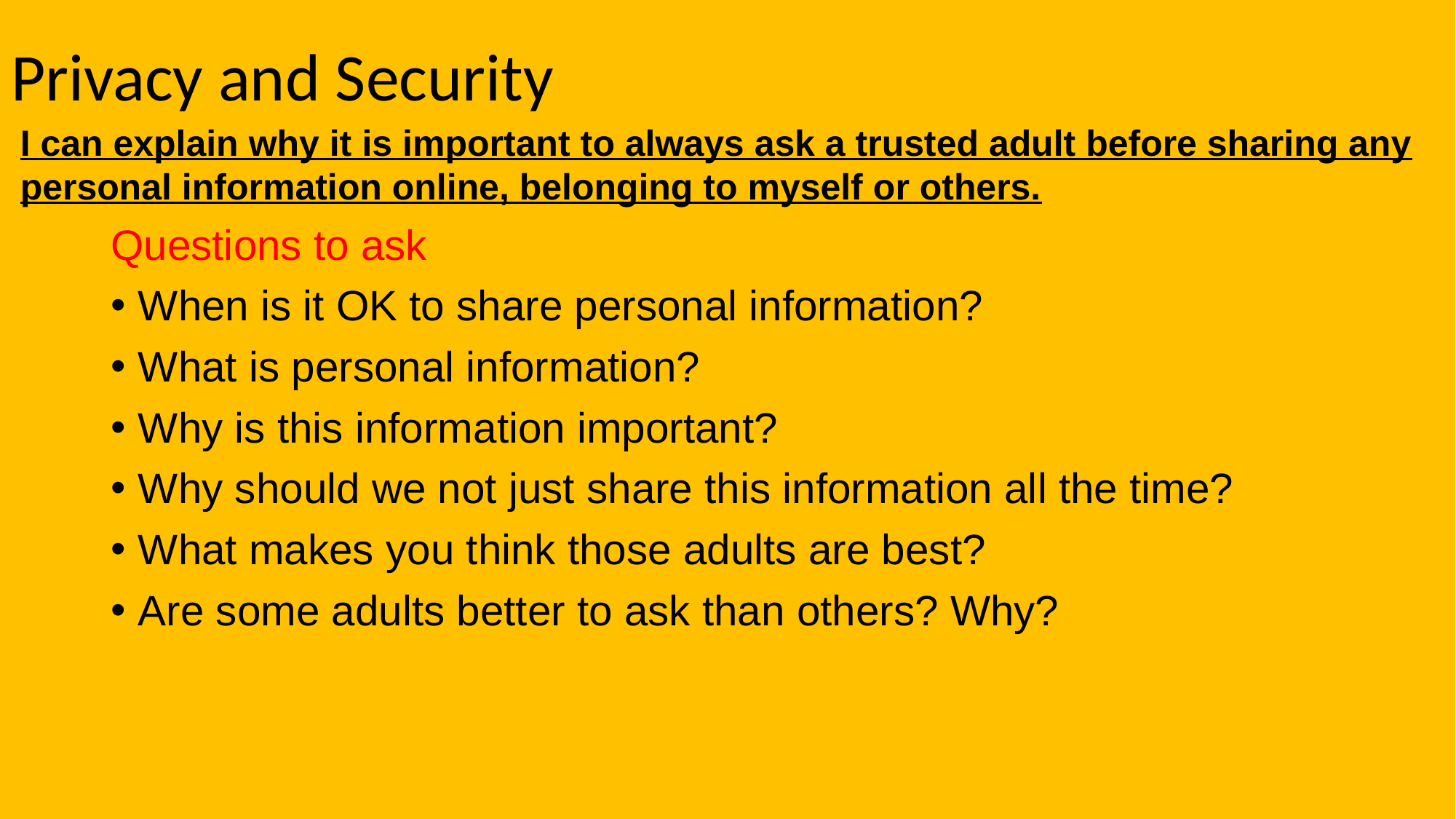

# Privacy and Security
I can explain why it is important to always ask a trusted adult before sharing any personal information online, belonging to myself or others.
Questions to ask
When is it OK to share personal information?
What is personal information?
Why is this information important?
Why should we not just share this information all the time?
What makes you think those adults are best?
Are some adults better to ask than others? Why?